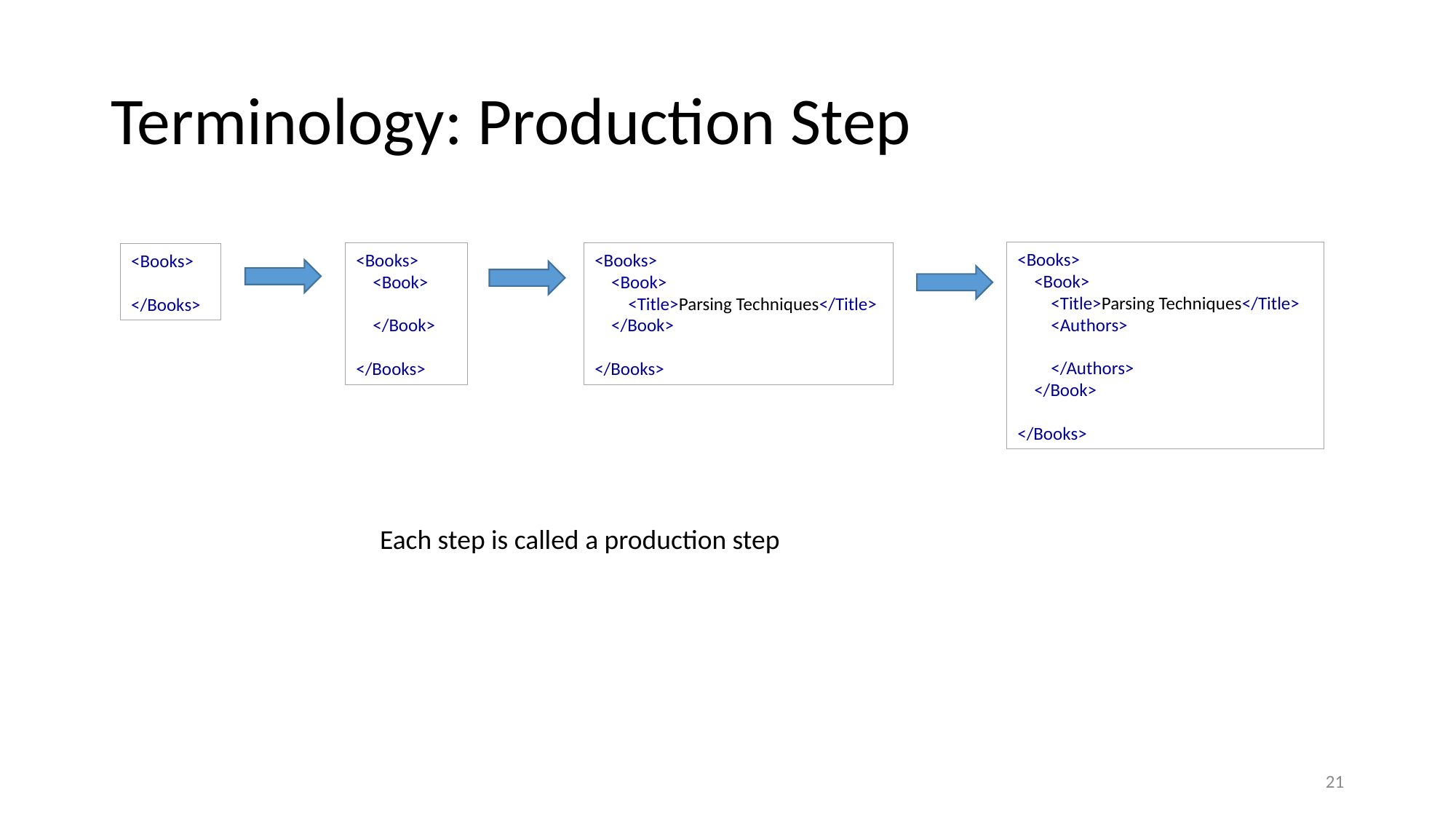

# Terminology: Production Step
<Books>
    <Book>
        <Title>Parsing Techniques</Title>
        <Authors>
        </Authors>
    </Book>
</Books>
<Books>
    <Book>
    </Book>
</Books>
<Books>
    <Book>
        <Title>Parsing Techniques</Title>
    </Book>
</Books>
<Books>
</Books>

Each step is called a production step
21